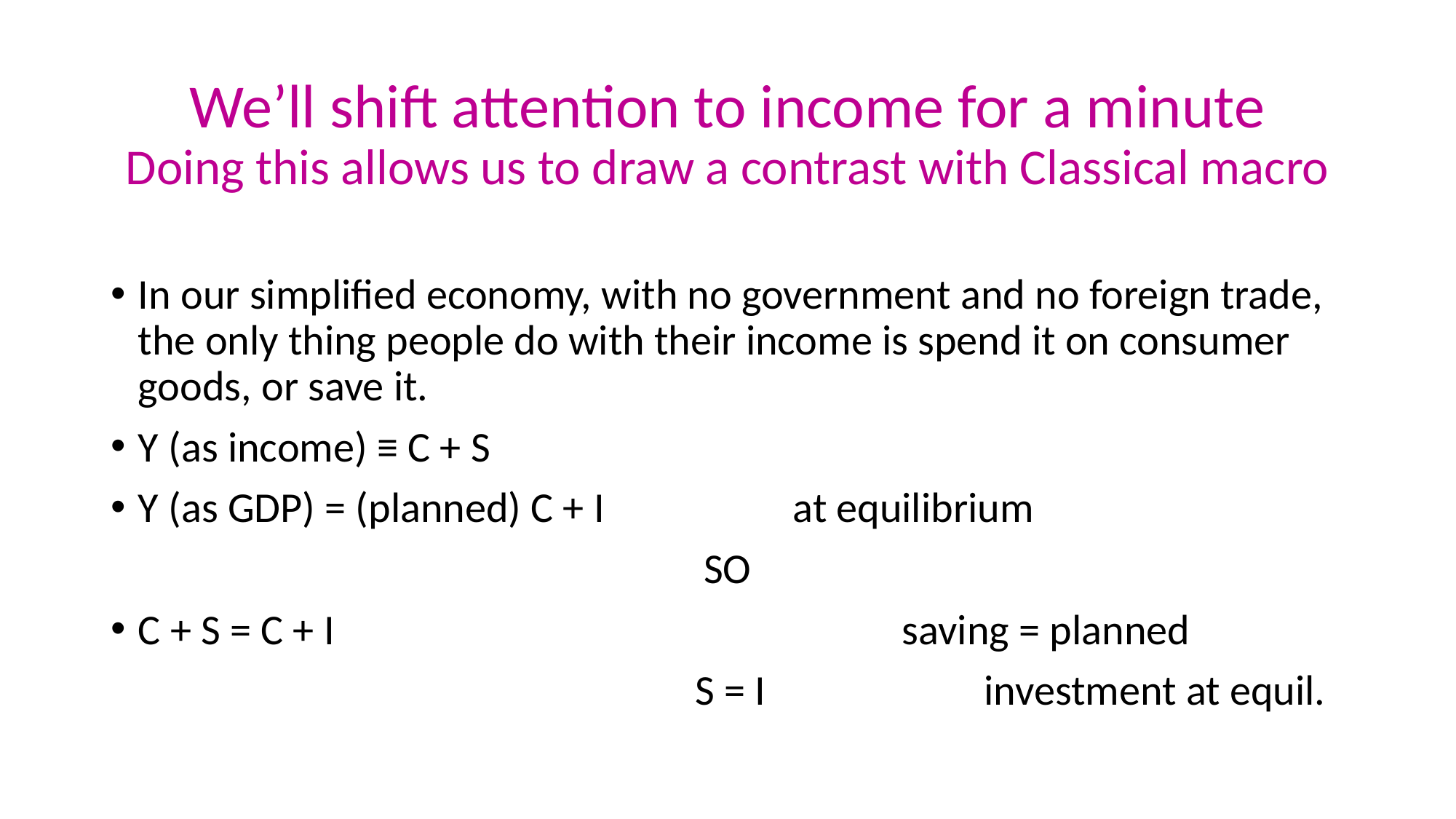

# We’ll shift attention to income for a minute Doing this allows us to draw a contrast with Classical macro
In our simplified economy, with no government and no foreign trade, the only thing people do with their income is spend it on consumer goods, or save it.
Y (as income) ≡ C + S
Y (as GDP) = (planned) C + I 		at equilibrium
SO
C + S = C + I 						saving = planned
 					    S = I		investment at equil.